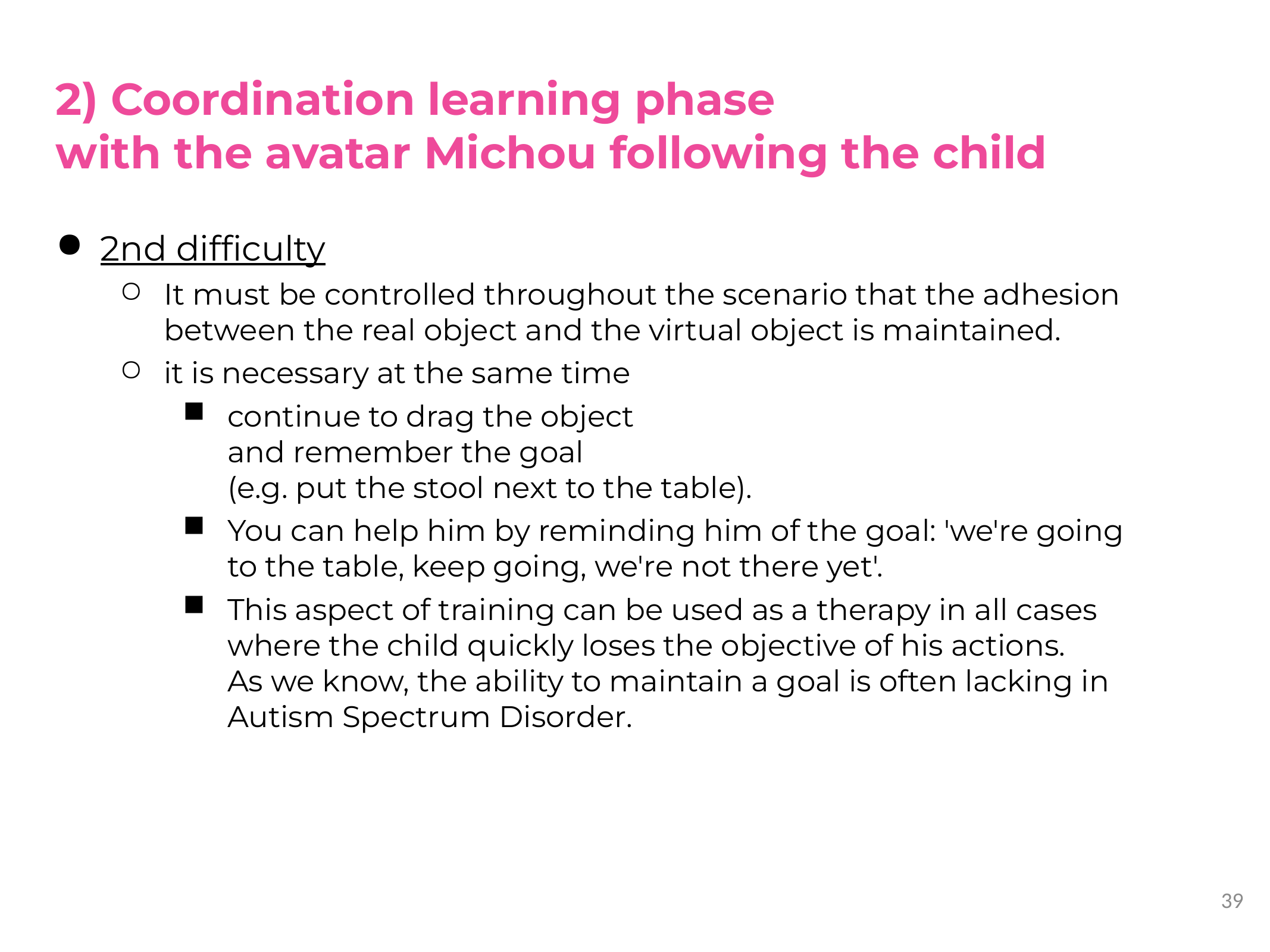

# 2) Coordination learning phase with the avatar Michou following the child
2nd difficulty
It must be controlled throughout the scenario that the adhesion between the real object and the virtual object is maintained.
it is necessary at the same time
continue to drag the object
and remember the goal
(e.g. put the stool next to the table).
You can help him by reminding him of the goal: 'we're going to the table, keep going, we're not there yet'.
This aspect of training can be used as a therapy in all cases where the child quickly loses the objective of his actions.
As we know, the ability to maintain a goal is often lacking in Autism Spectrum Disorder.
39